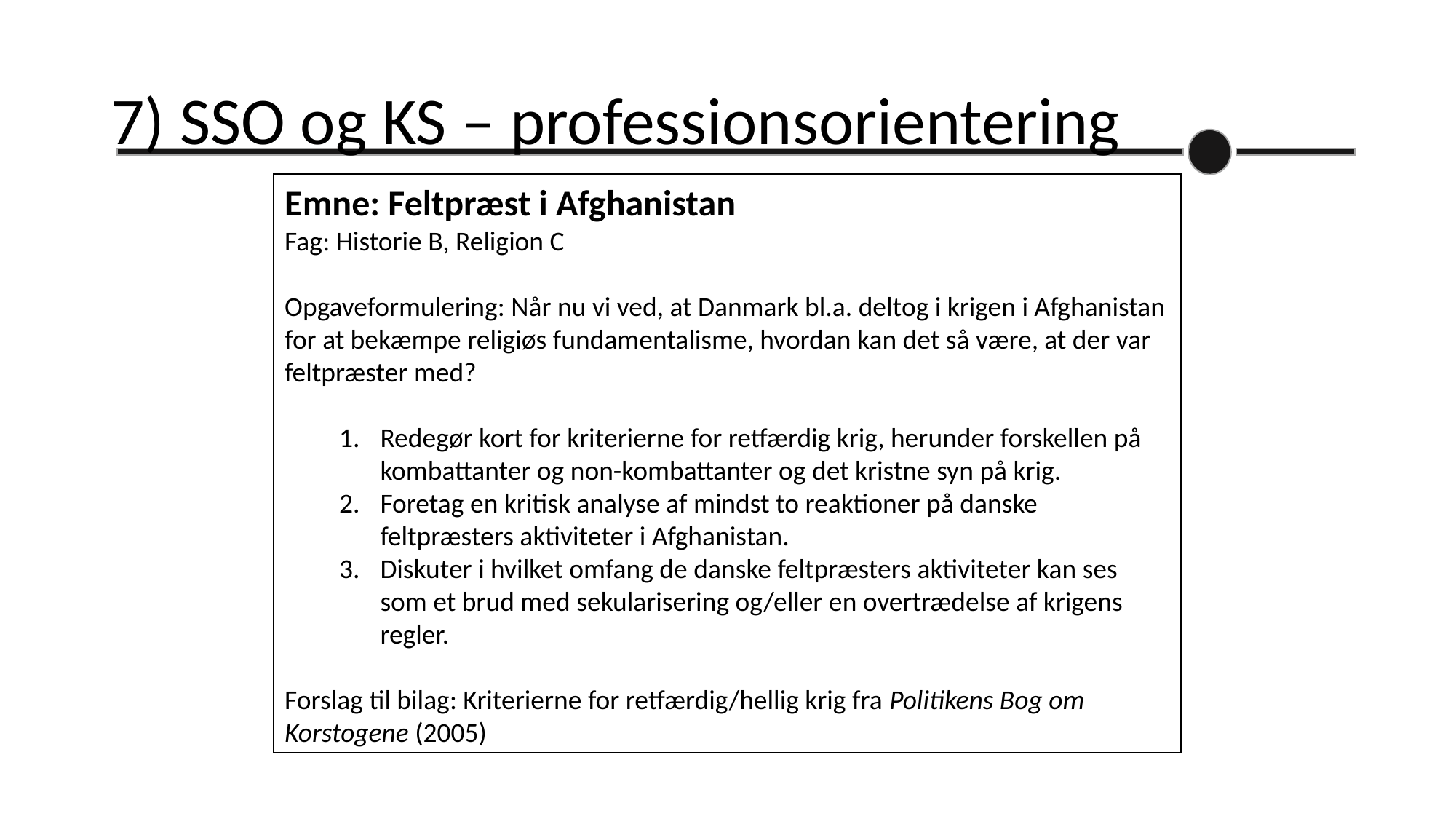

# 7) SSO og KS – professionsorientering

Emne: Feltpræst i Afghanistan
Fag: Historie B, Religion C

Opgaveformulering: Når nu vi ved, at Danmark bl.a. deltog i krigen i Afghanistan for at bekæmpe religiøs fundamentalisme, hvordan kan det så være, at der var feltpræster med?

Redegør kort for kriterierne for retfærdig krig, herunder forskellen på kombattanter og non-kombattanter og det kristne syn på krig.
Foretag en kritisk analyse af mindst to reaktioner på danske feltpræsters aktiviteter i Afghanistan.
Diskuter i hvilket omfang de danske feltpræsters aktiviteter kan ses som et brud med sekularisering og/eller en overtrædelse af krigens regler.

Forslag til bilag: Kriterierne for retfærdig/hellig krig fra Politikens Bog om Korstogene (2005)